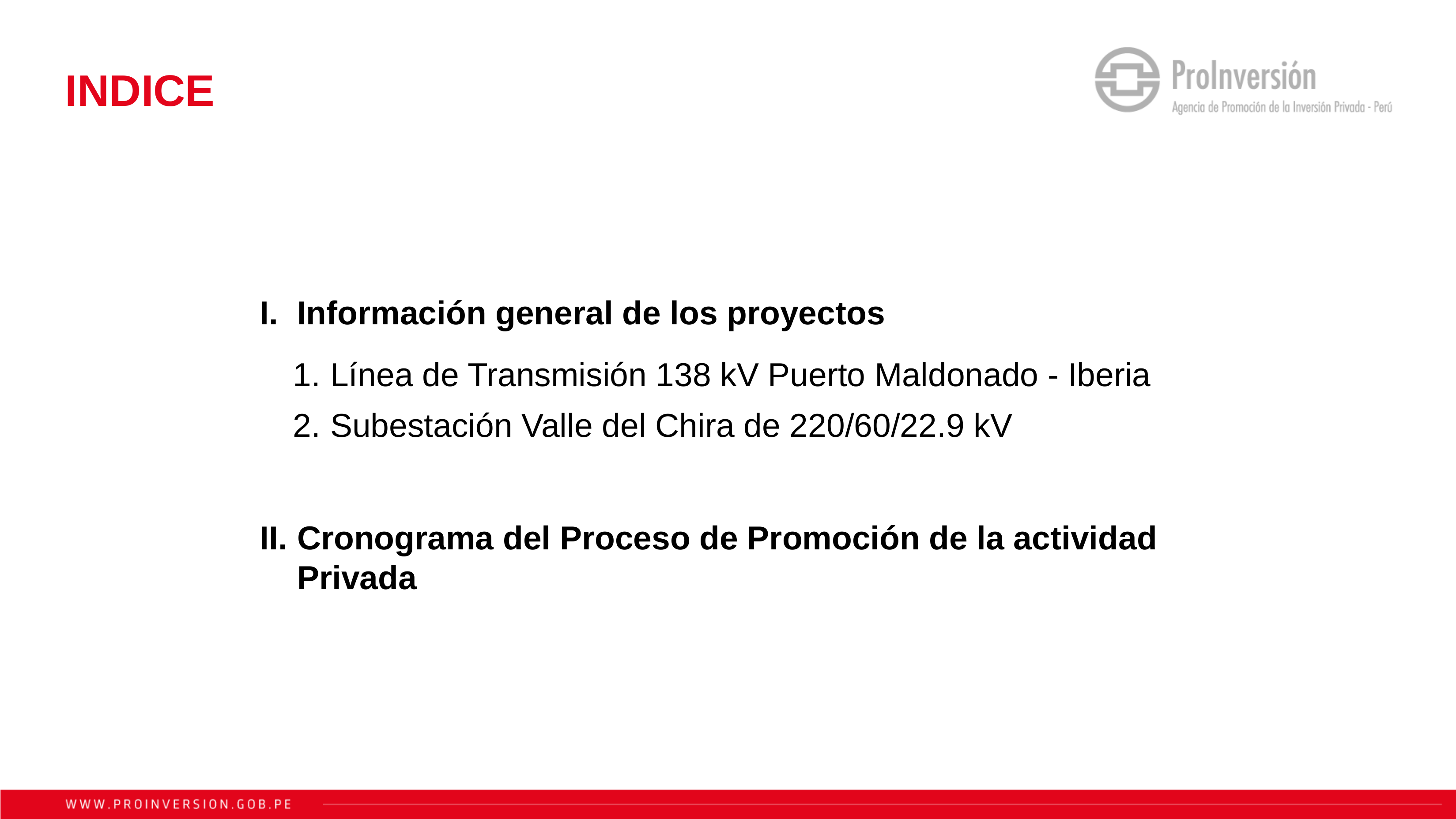

# INDICE
Información general de los proyectos
Línea de Transmisión 138 kV Puerto Maldonado - Iberia
Subestación Valle del Chira de 220/60/22.9 kV

Cronograma del Proceso de Promoción de la actividad Privada
SEPARADOR
PRINCIPAL